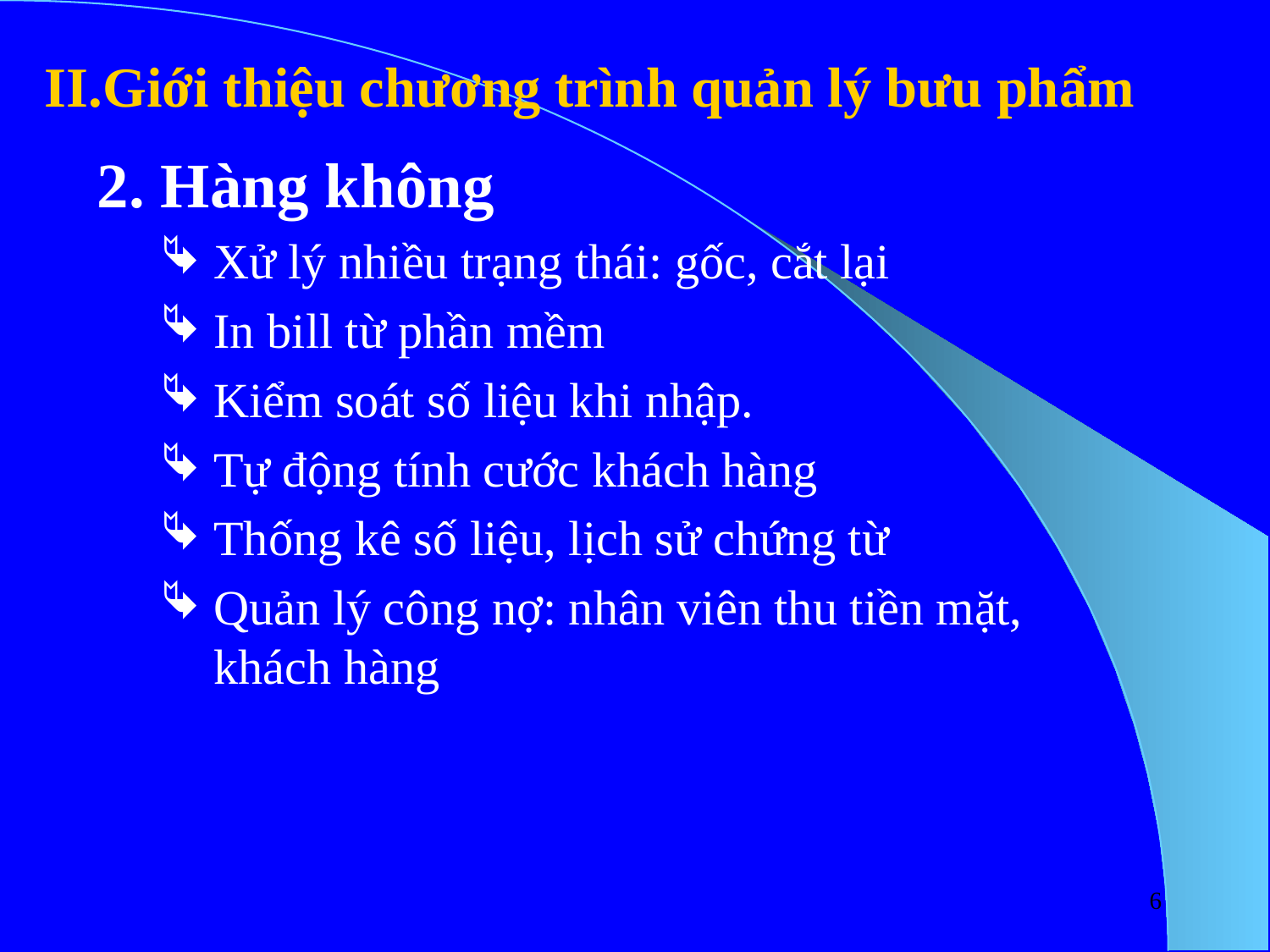

II.Giới thiệu chương trình quản lý bưu phẩm
2. Hàng không
Xử lý nhiều trạng thái: gốc, cắt lại
In bill từ phần mềm
Kiểm soát số liệu khi nhập.
Tự động tính cước khách hàng
Thống kê số liệu, lịch sử chứng từ
Quản lý công nợ: nhân viên thu tiền mặt, khách hàng

6